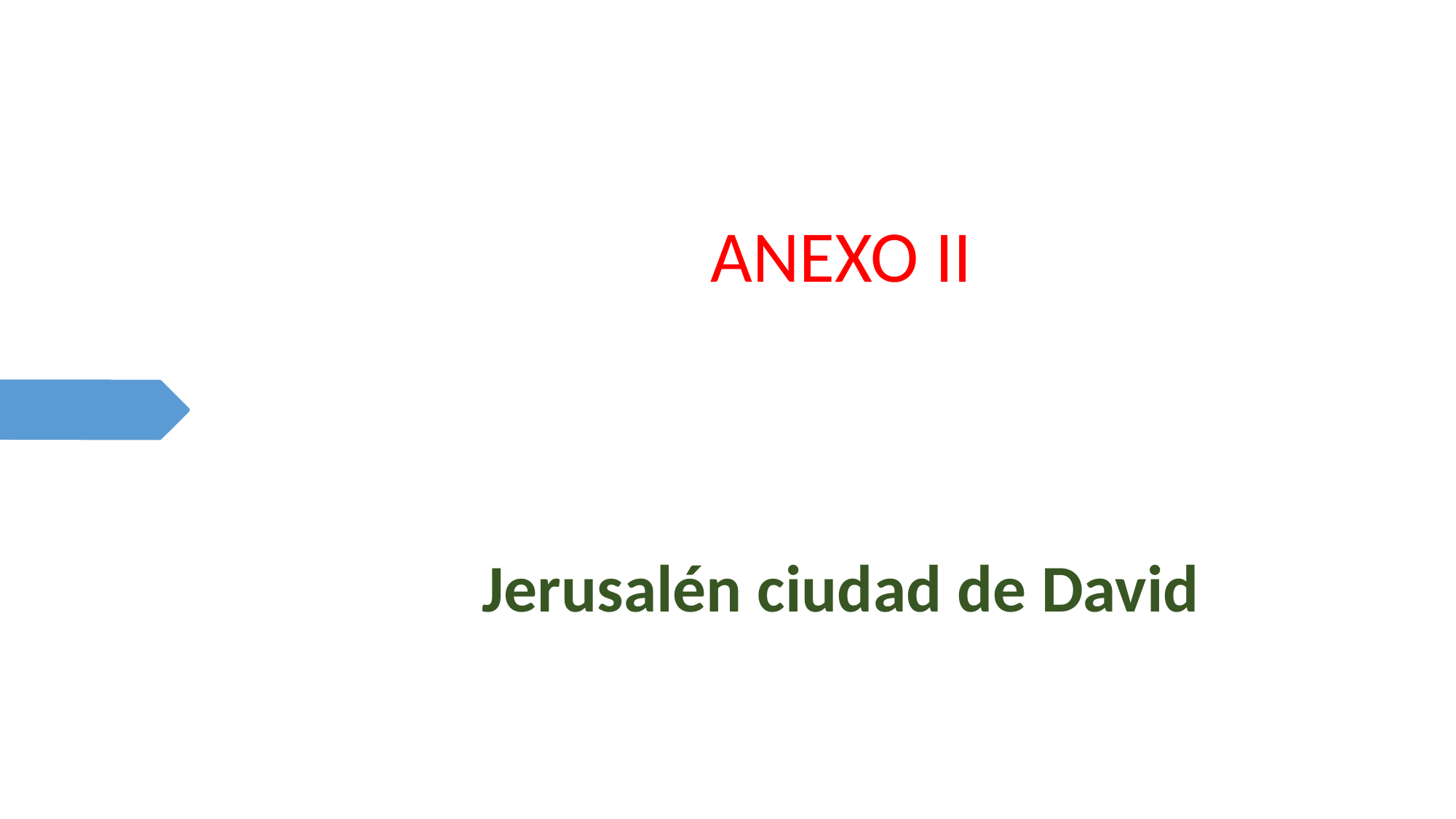

# ANEXO II
Jerusalén ciudad de David